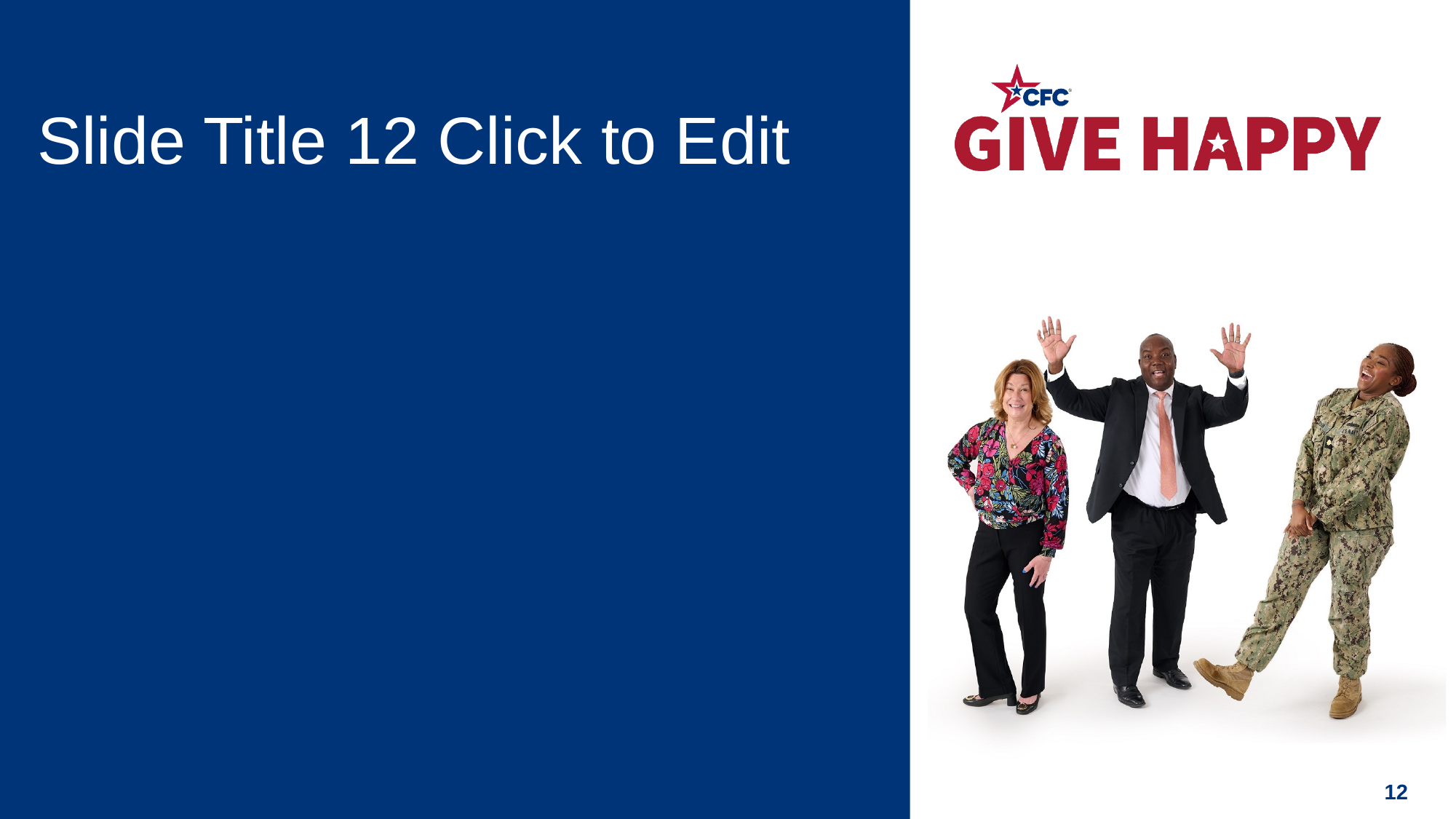

# Slide Title 12 Click to Edit